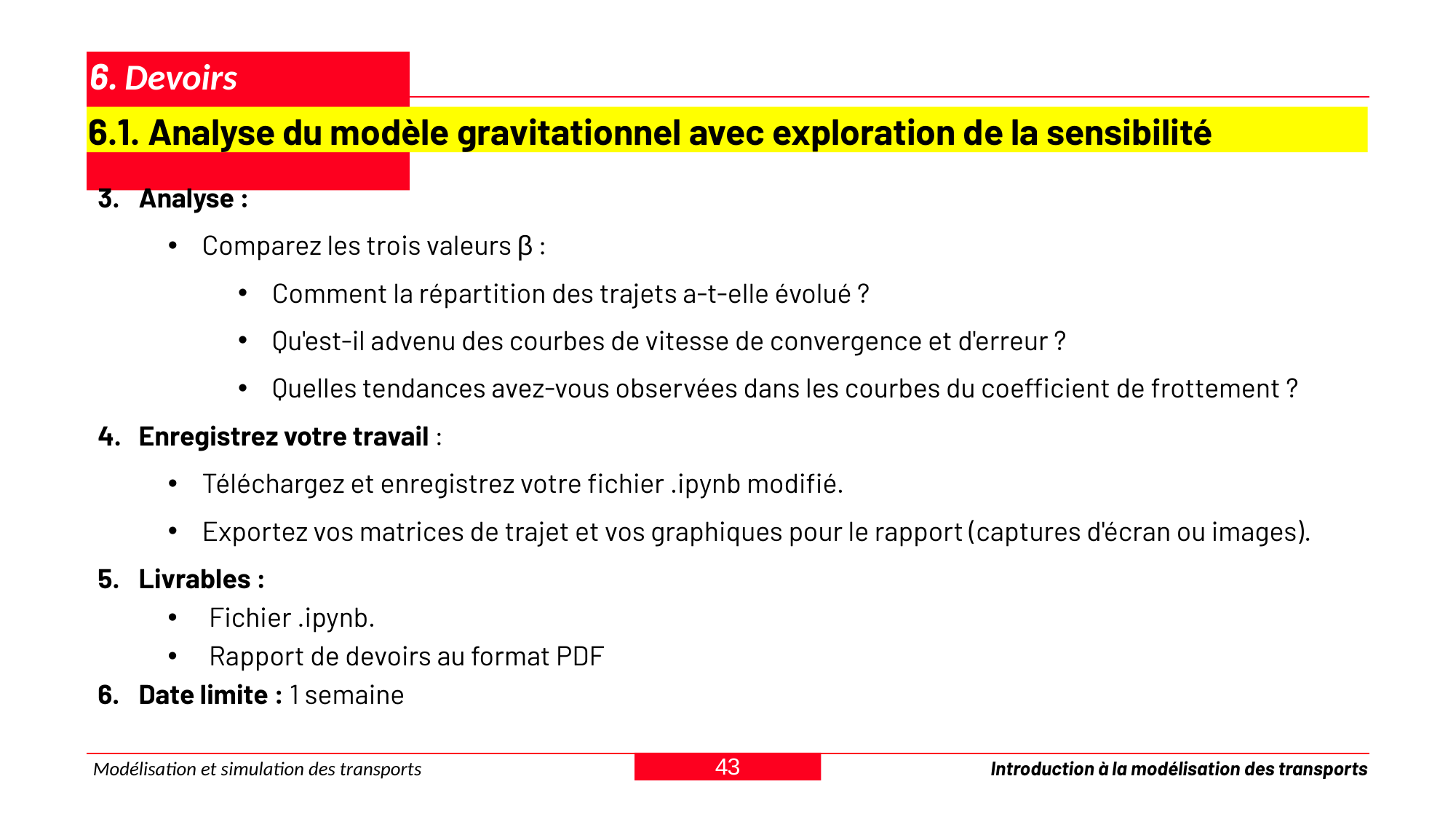

# 6. Devoirs
6.1. Analyse du modèle gravitationnel avec exploration de la sensibilité
Analyse :
Comparez les trois valeurs β :
Comment la répartition des trajets a-t-elle évolué ?
Qu'est-il advenu des courbes de vitesse de convergence et d'erreur ?
Quelles tendances avez-vous observées dans les courbes du coefficient de frottement ?
Enregistrez votre travail :
Téléchargez et enregistrez votre fichier .ipynb modifié.
Exportez vos matrices de trajet et vos graphiques pour le rapport (captures d'écran ou images).
Livrables :
Fichier .ipynb.
Rapport de devoirs au format PDF
Date limite : 1 semaine
43
Modélisation et simulation des transports
Introduction à la modélisation des transports